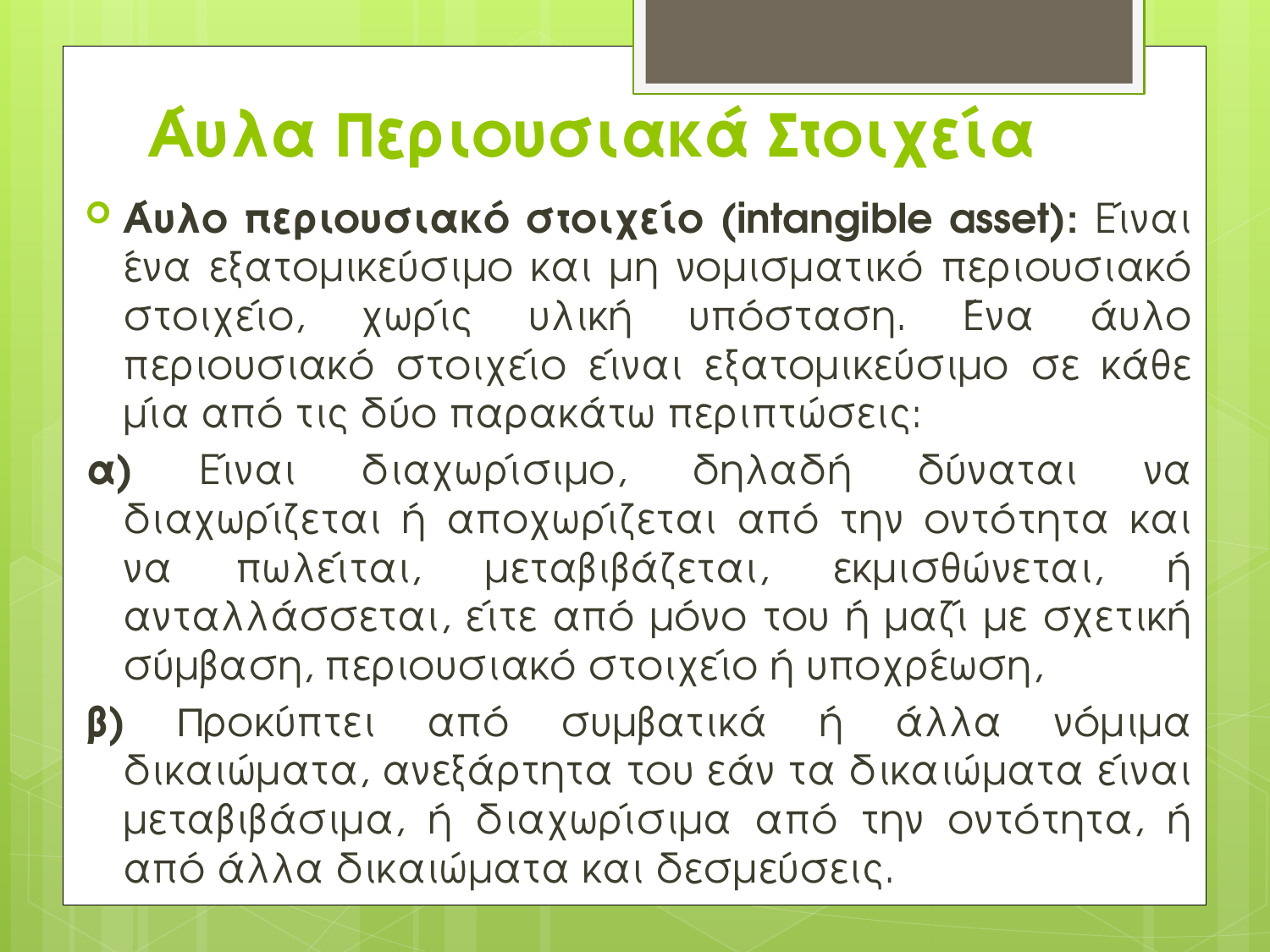

# Άυλα Περιουσιακά Στοιχεία
Άυλο περιουσιακό στοιχείο (intangible asset): Είναι ένα εξατομικεύσιμο και μη νομισματικό περιουσιακό στοιχείο, χωρίς υλική υπόσταση. Ένα άυλο περιουσιακό στοιχείο είναι εξατομικεύσιμο σε κάθε μία από τις δύο παρακάτω περιπτώσεις:
α) Είναι διαχωρίσιμο, δηλαδή δύναται να διαχωρίζεται ή αποχωρίζεται από την οντότητα και να πωλείται, μεταβιβάζεται, εκμισθώνεται, ή ανταλλάσσεται, είτε από μόνο του ή μαζί με σχετική σύμβαση, περιουσιακό στοιχείο ή υποχρέωση,
β) Προκύπτει από συμβατικά ή άλλα νόμιμα δικαιώματα, ανεξάρτητα του εάν τα δικαιώματα είναι μεταβιβάσιμα, ή διαχωρίσιμα από την οντότητα, ή από άλλα δικαιώματα και δεσμεύσεις.